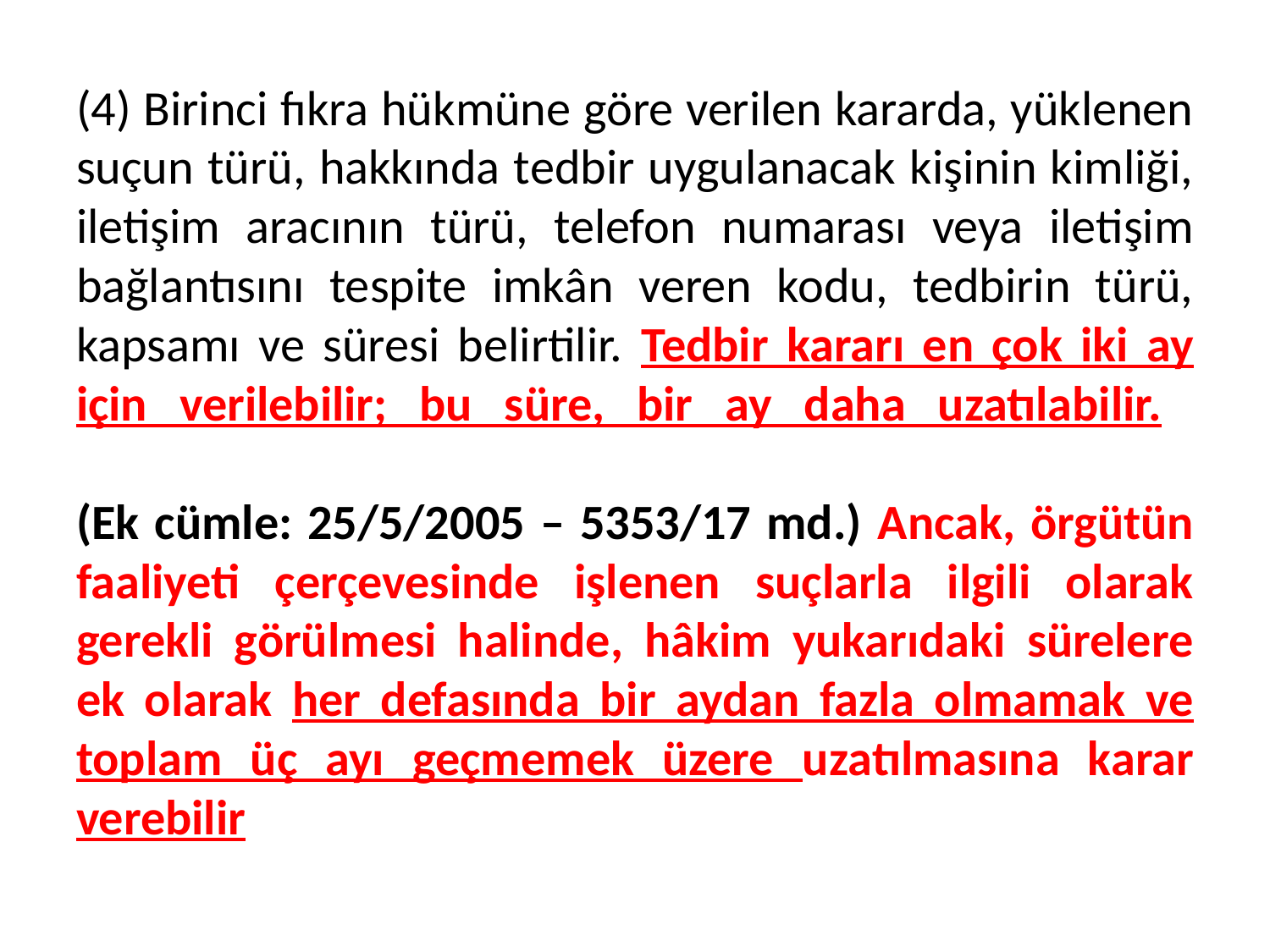

# (4) Birinci fıkra hükmüne göre verilen kararda, yüklenen suçun türü, hakkında tedbir uygulanacak kişinin kimliği, iletişim aracının türü, telefon numarası veya iletişim bağlantısını tespite imkân veren kodu, tedbirin türü, kapsamı ve süresi belirtilir. Tedbir kararı en çok iki ay için verilebilir; bu süre, bir ay daha uzatılabilir. (Ek cümle: 25/5/2005 – 5353/17 md.) Ancak, örgütün faaliyeti çerçevesinde işlenen suçlarla ilgili olarak gerekli görülmesi halinde, hâkim yukarıdaki sürelere ek olarak her defasında bir aydan fazla olmamak ve toplam üç ayı geçmemek üzere uzatılmasına karar verebilir